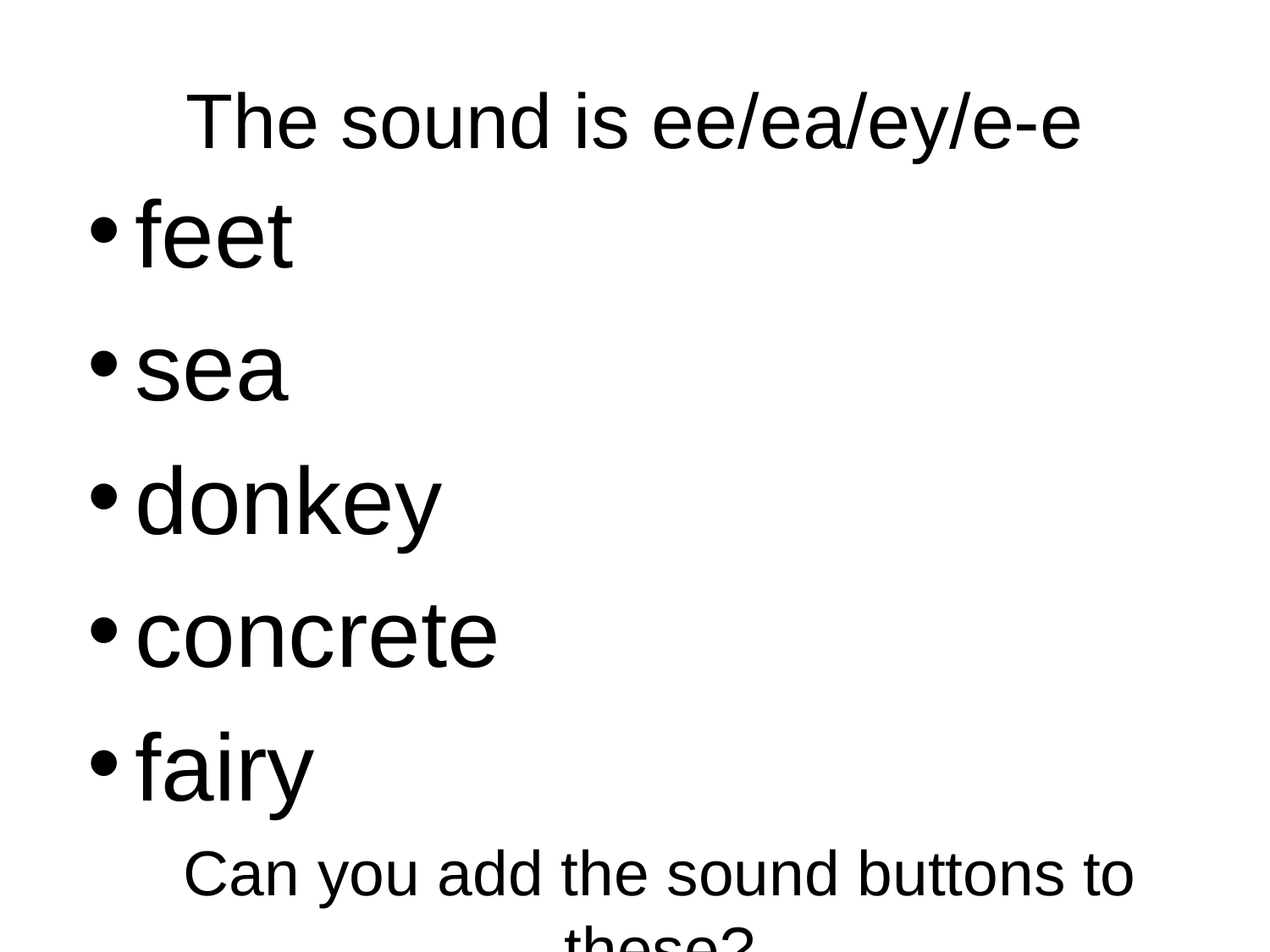

# The sound is ee/ea/ey/e-e
feet
sea
donkey
concrete
fairy
Can you add the sound buttons to these?